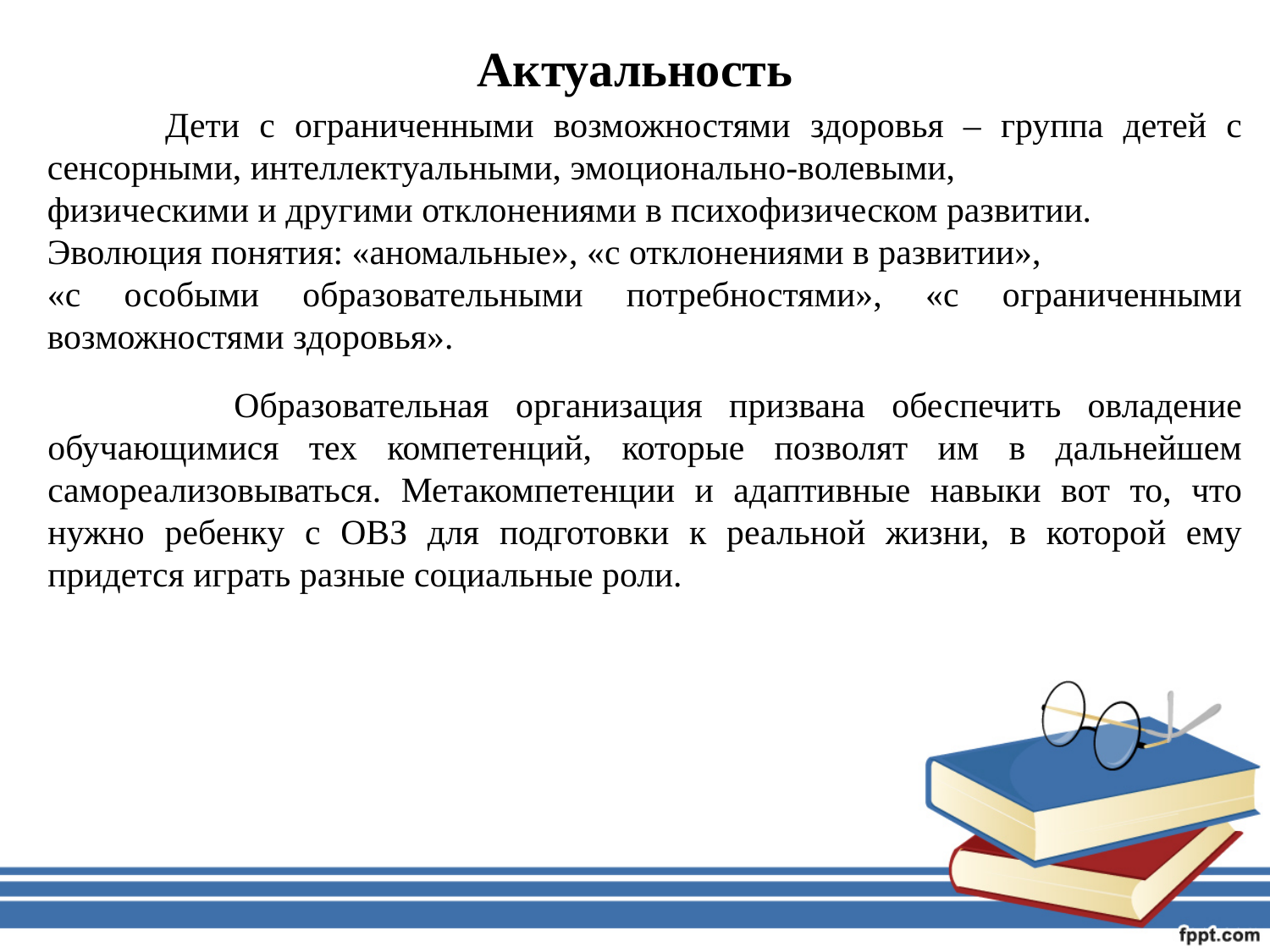

# Актуальность
      Дети с ограниченными возможностями здоровья – группа детей с сенсорными, интеллектуальными, эмоционально-волевыми,
физическими и другими отклонениями в психофизическом развитии.
Эволюция понятия: «аномальные», «с отклонениями в развитии»,
«с особыми образовательными потребностями», «с ограниченными возможностями здоровья».
       Образовательная организация призвана обеспечить овладение обучающимися тех компетенций, которые позволят им в дальнейшем самореализовываться. Метакомпетенции и адаптивные навыки вот то, что нужно ребенку с ОВЗ для подготовки к реальной жизни, в которой ему придется играть разные социальные роли.